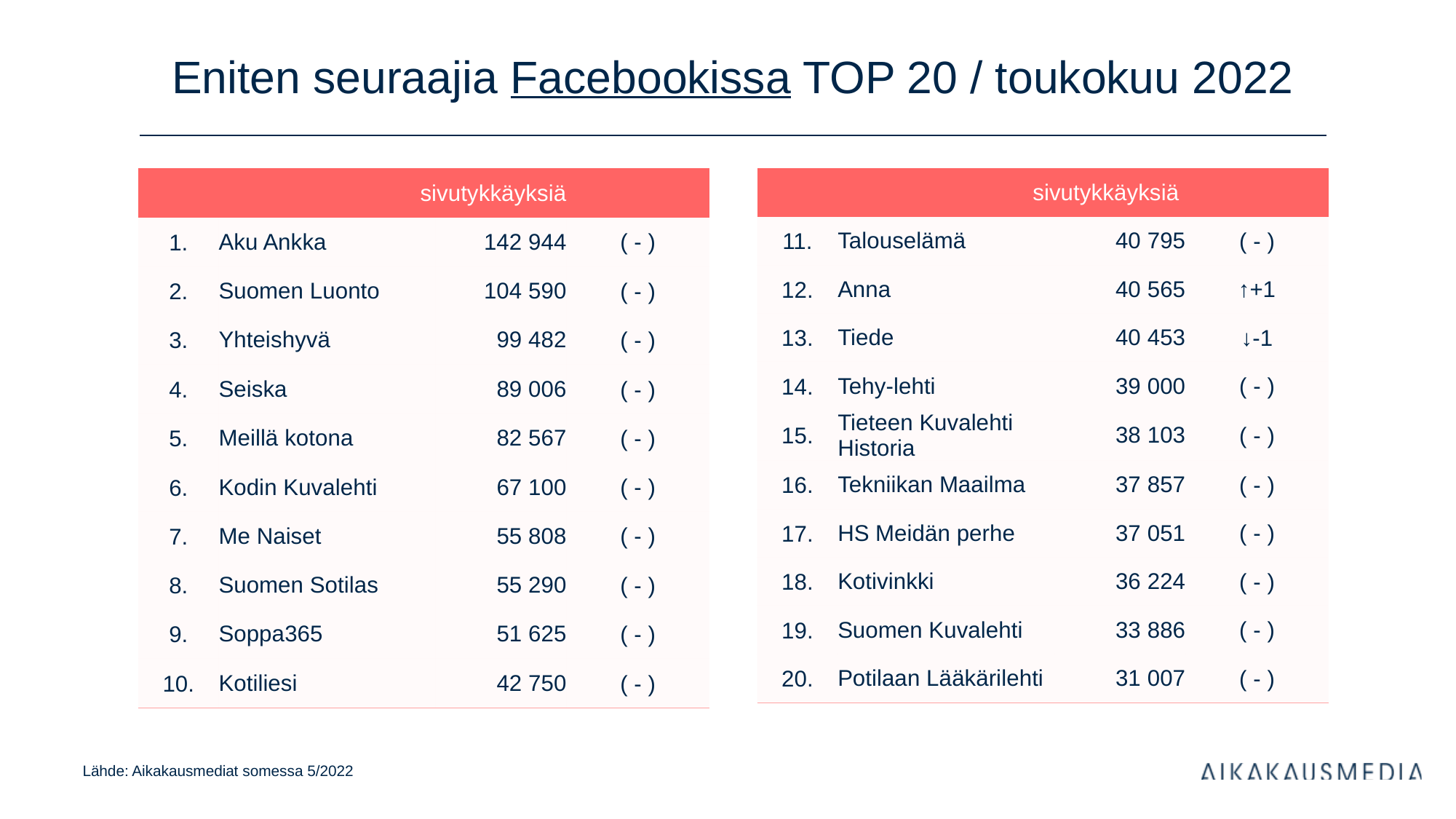

# Eniten seuraajia Facebookissa TOP 20 / toukokuu 2022
| sivutykkäyksiä |  | seuraajia |  |
| --- | --- | --- | --- |
| 1. | Aku Ankka | 142 944 | ( - ) |
| 2. | Suomen Luonto | 104 590 | ( - ) |
| 3. | Yhteishyvä | 99 482 | ( - ) |
| 4. | Seiska | 89 006 | ( - ) |
| 5. | Meillä kotona | 82 567 | ( - ) |
| 6. | Kodin Kuvalehti | 67 100 | ( - ) |
| 7. | Me Naiset | 55 808 | ( - ) |
| 8. | Suomen Sotilas | 55 290 | ( - ) |
| 9. | Soppa365 | 51 625 | ( - ) |
| 10. | Kotiliesi | 42 750 | ( - ) |
| sivutykkäyksiä |  | seuraajia |  |
| --- | --- | --- | --- |
| 11. | Talouselämä | 40 795 | ( - ) |
| 12. | Anna | 40 565 | ↑+1 |
| 13. | Tiede | 40 453 | ↓-1 |
| 14. | Tehy-lehti | 39 000 | ( - ) |
| 15. | Tieteen Kuvalehti Historia | 38 103 | ( - ) |
| 16. | Tekniikan Maailma | 37 857 | ( - ) |
| 17. | HS Meidän perhe | 37 051 | ( - ) |
| 18. | Kotivinkki | 36 224 | ( - ) |
| 19. | Suomen Kuvalehti | 33 886 | ( - ) |
| 20. | Potilaan Lääkärilehti | 31 007 | ( - ) |